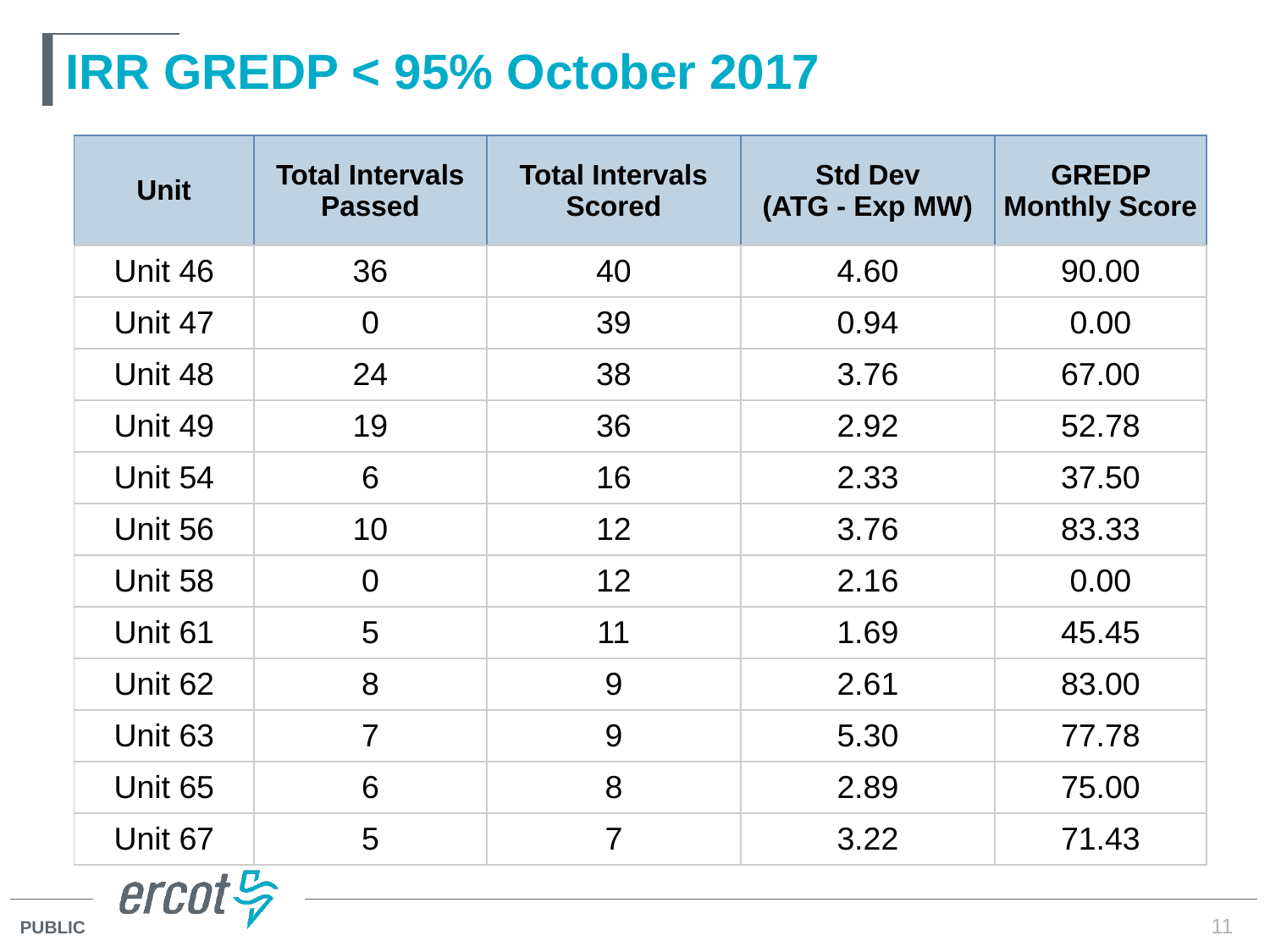

# IRR GREDP < 95% October 2017
| Unit | Total Intervals Passed | Total Intervals Scored | Std Dev (ATG - Exp MW) | GREDP Monthly Score |
| --- | --- | --- | --- | --- |
| Unit 46 | 36 | 40 | 4.60 | 90.00 |
| Unit 47 | 0 | 39 | 0.94 | 0.00 |
| Unit 48 | 24 | 38 | 3.76 | 67.00 |
| Unit 49 | 19 | 36 | 2.92 | 52.78 |
| Unit 54 | 6 | 16 | 2.33 | 37.50 |
| Unit 56 | 10 | 12 | 3.76 | 83.33 |
| Unit 58 | 0 | 12 | 2.16 | 0.00 |
| Unit 61 | 5 | 11 | 1.69 | 45.45 |
| Unit 62 | 8 | 9 | 2.61 | 83.00 |
| Unit 63 | 7 | 9 | 5.30 | 77.78 |
| Unit 65 | 6 | 8 | 2.89 | 75.00 |
| Unit 67 | 5 | 7 | 3.22 | 71.43 |
11